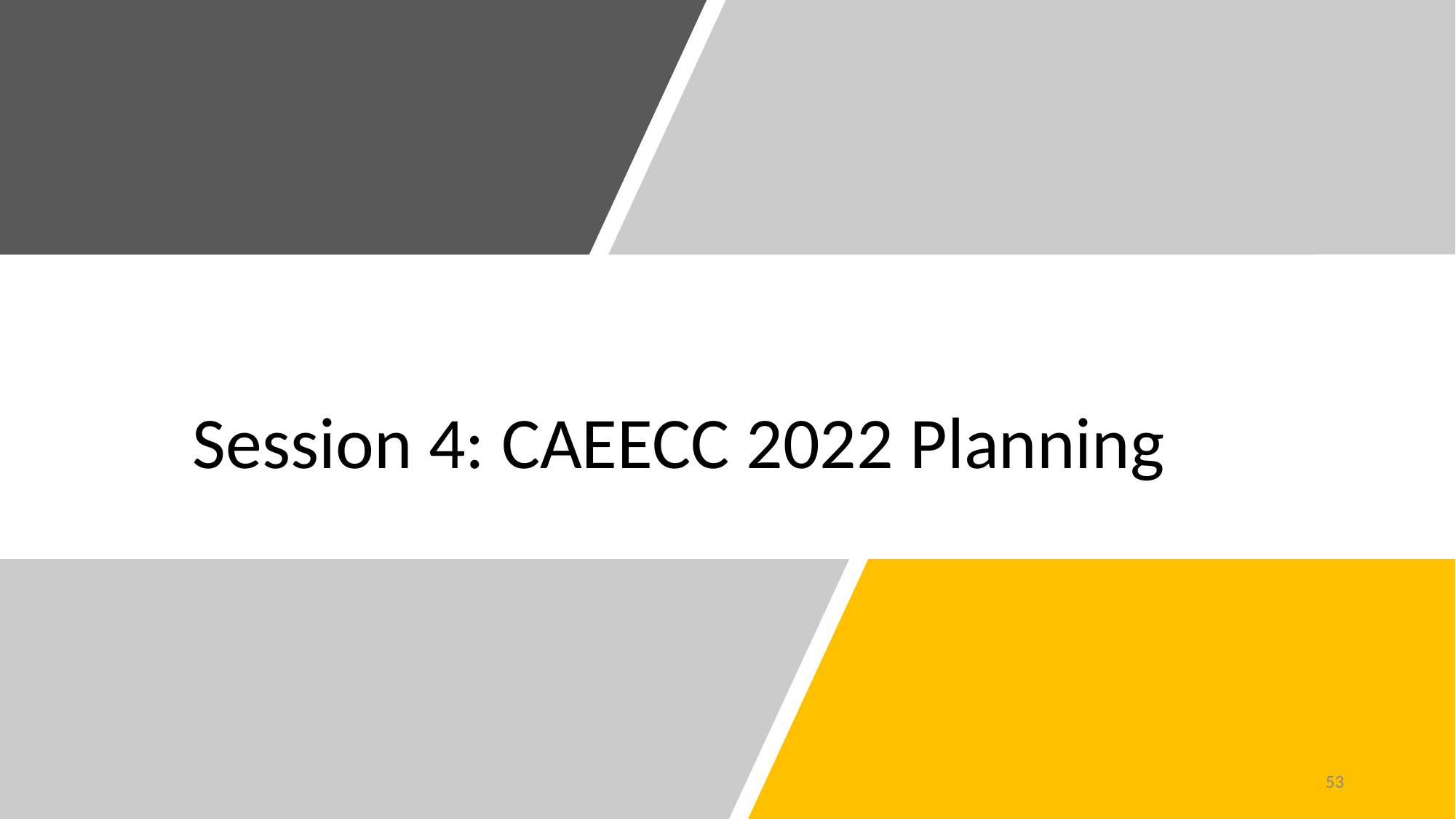

# Session 4: CAEECC 2022 Planning

53